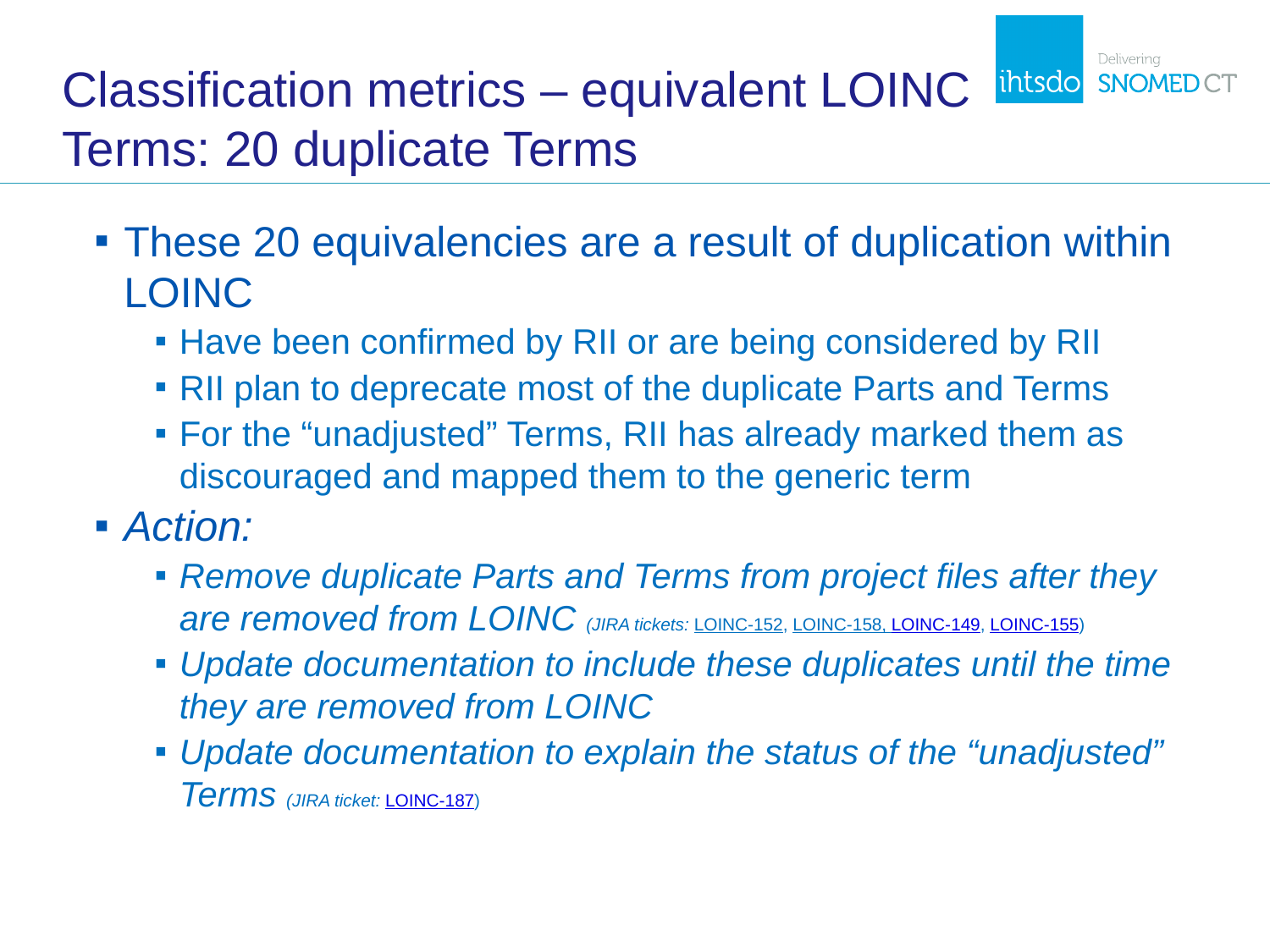

# Classification metrics – equivalent LOINC Terms: 20 duplicate Terms
These 20 equivalencies are a result of duplication within LOINC
Have been confirmed by RII or are being considered by RII
RII plan to deprecate most of the duplicate Parts and Terms
For the “unadjusted” Terms, RII has already marked them as discouraged and mapped them to the generic term
Action:
Remove duplicate Parts and Terms from project files after they are removed from LOINC (JIRA tickets: LOINC-152, LOINC-158, LOINC-149, LOINC-155)
Update documentation to include these duplicates until the time they are removed from LOINC
Update documentation to explain the status of the “unadjusted” Terms (JIRA ticket: LOINC-187)